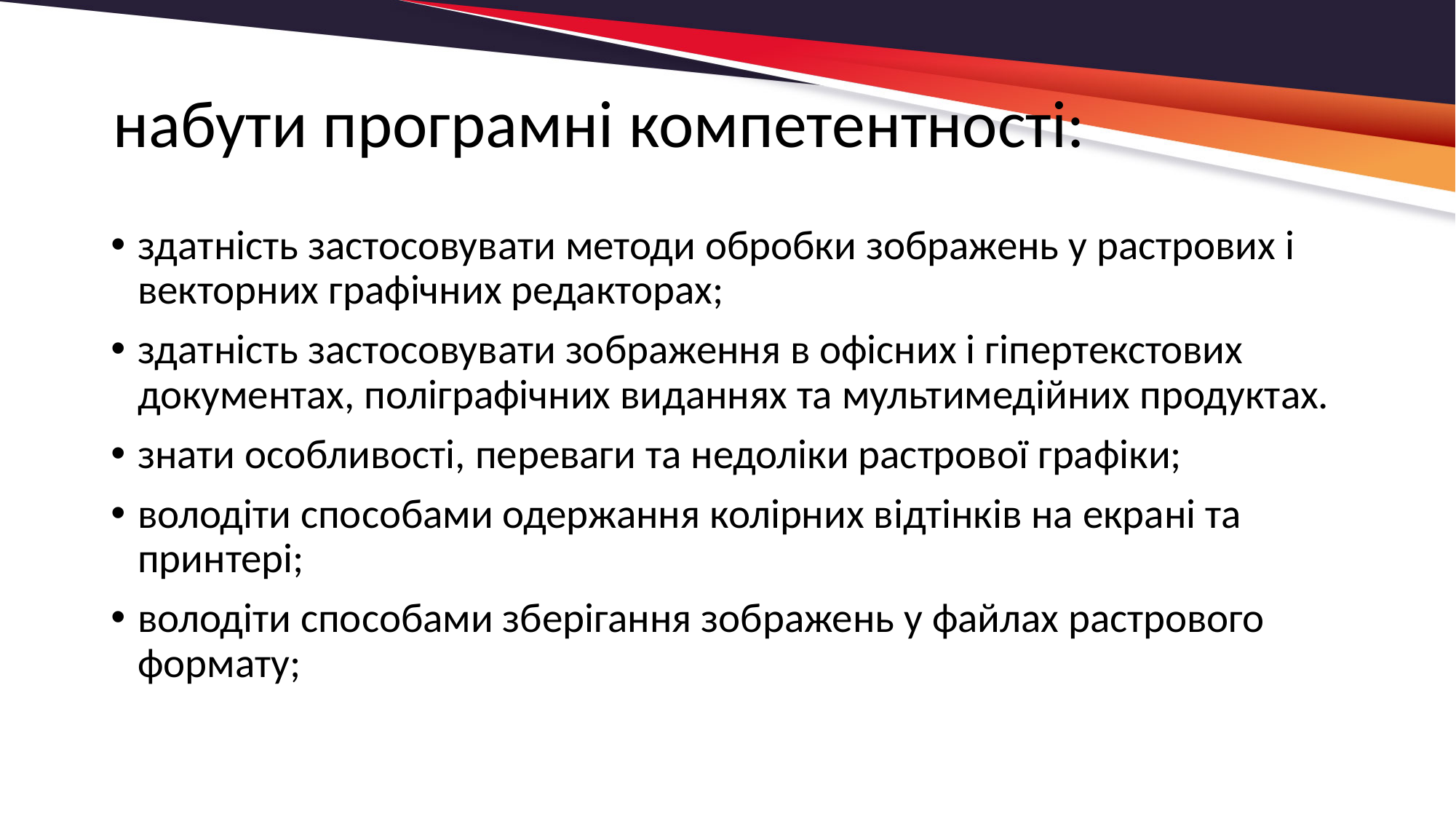

# набути програмні компетентності:
здатність застосовувати методи обробки зображень у растрових і векторних графічних редакторах;
здатність застосовувати зображення в офісних і гіпертекстових документах, поліграфічних виданнях та мультимедійних продуктах.
знати особливості, переваги та недоліки растрової графіки;
володіти способами одержання колірних відтінків на екрані та принтері;
володіти способами зберігання зображень у файлах растрового формату;